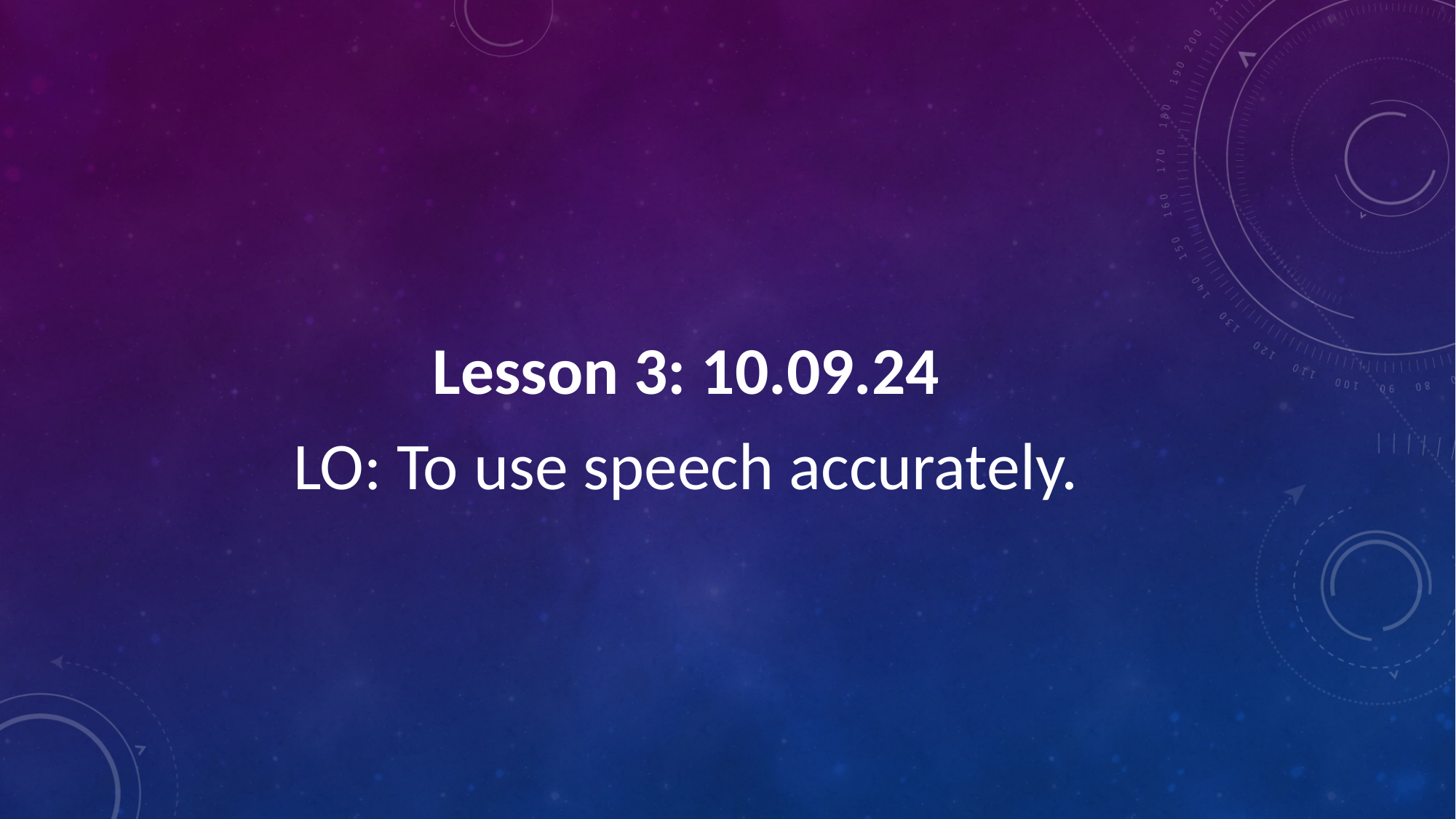

Lesson 3: 10.09.24
LO: To use speech accurately.